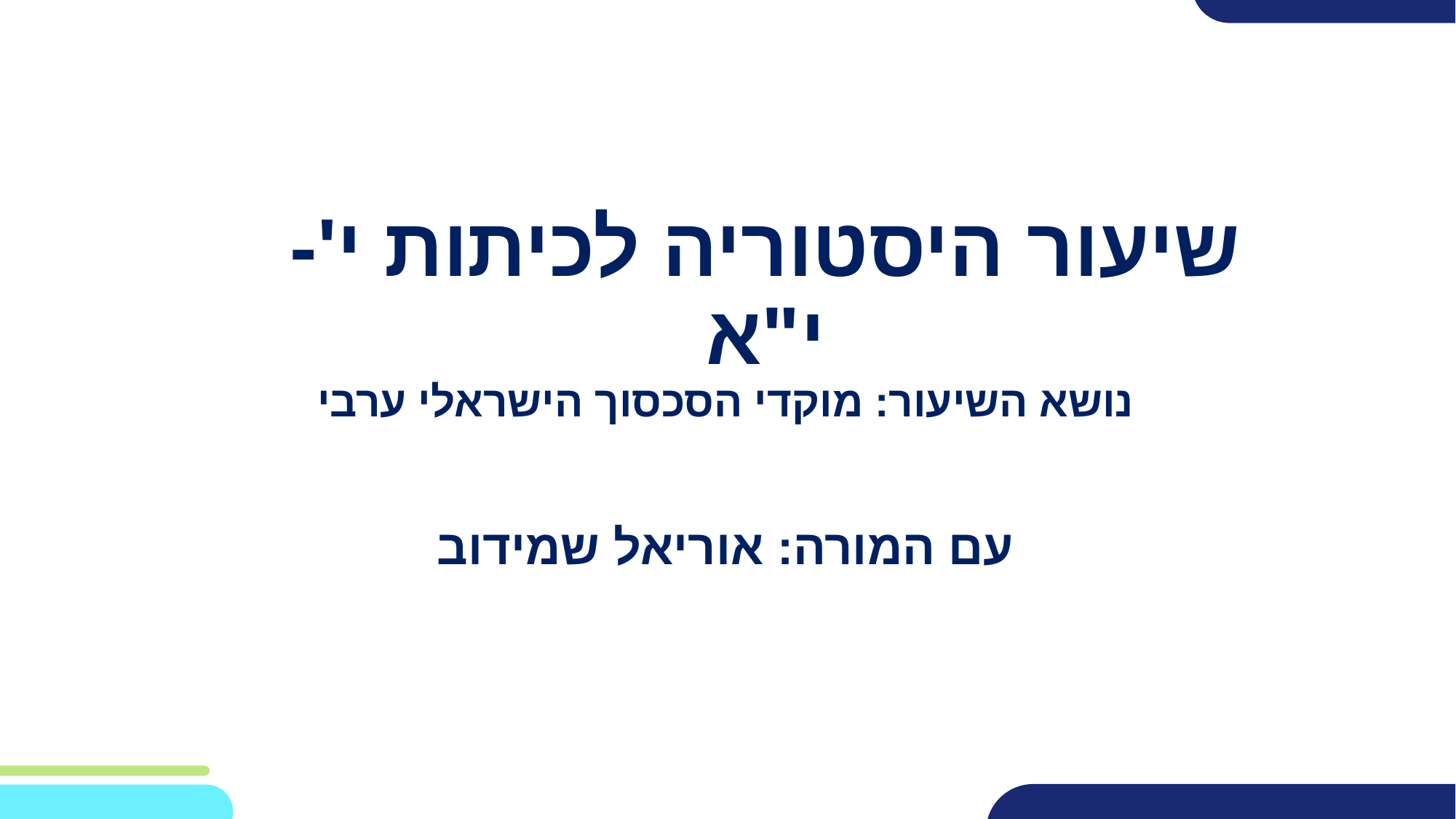

שיעור היסטוריה לכיתות י'-י"א
נושא השיעור: מוקדי הסכסוך הישראלי ערבי
עם המורה: אוריאל שמידוב